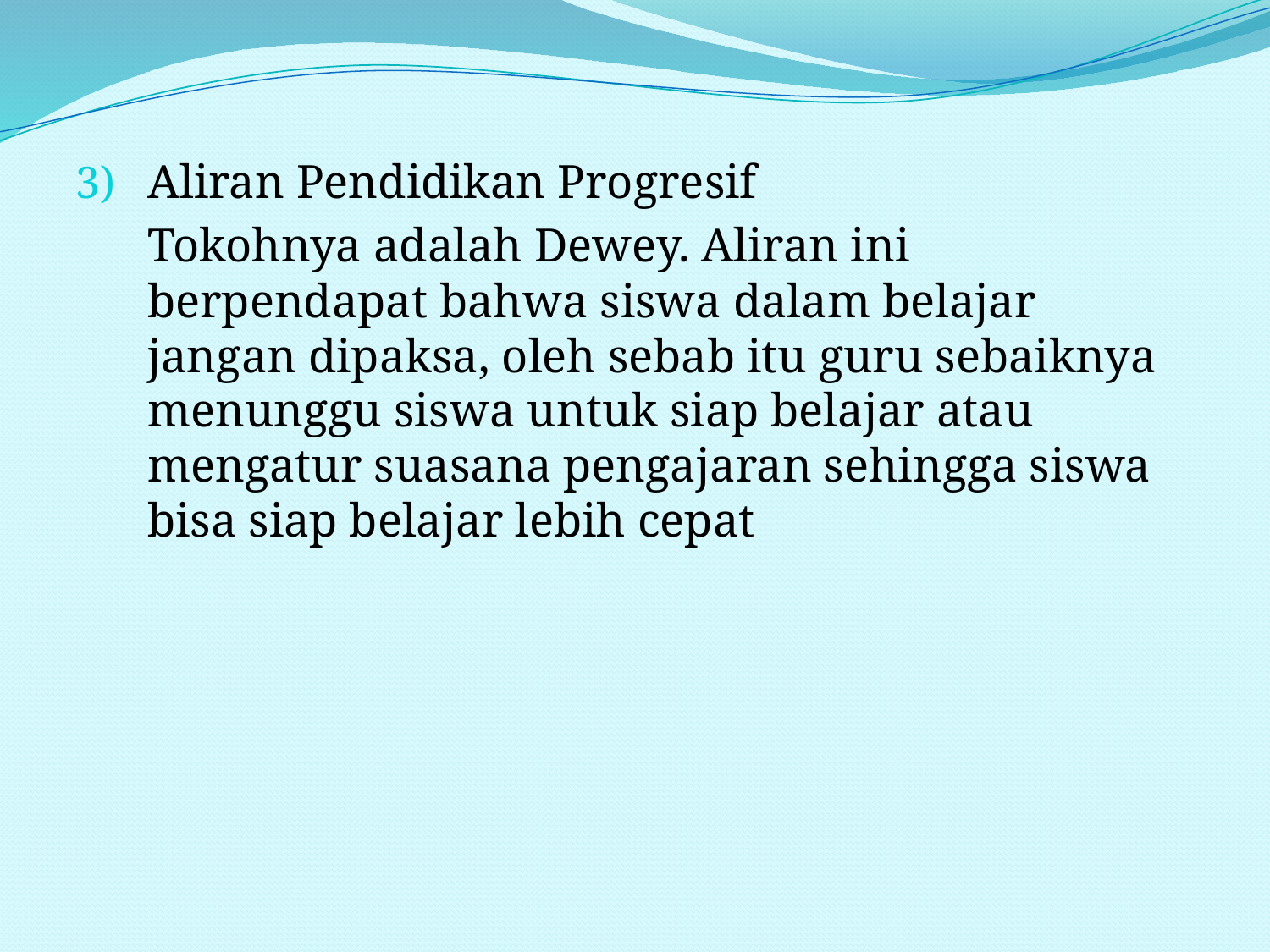

#
Aliran Pendidikan Progresif
	Tokohnya adalah Dewey. Aliran ini berpendapat bahwa siswa dalam belajar jangan dipaksa, oleh sebab itu guru sebaiknya menunggu siswa untuk siap belajar atau mengatur suasana pengajaran sehingga siswa bisa siap belajar lebih cepat